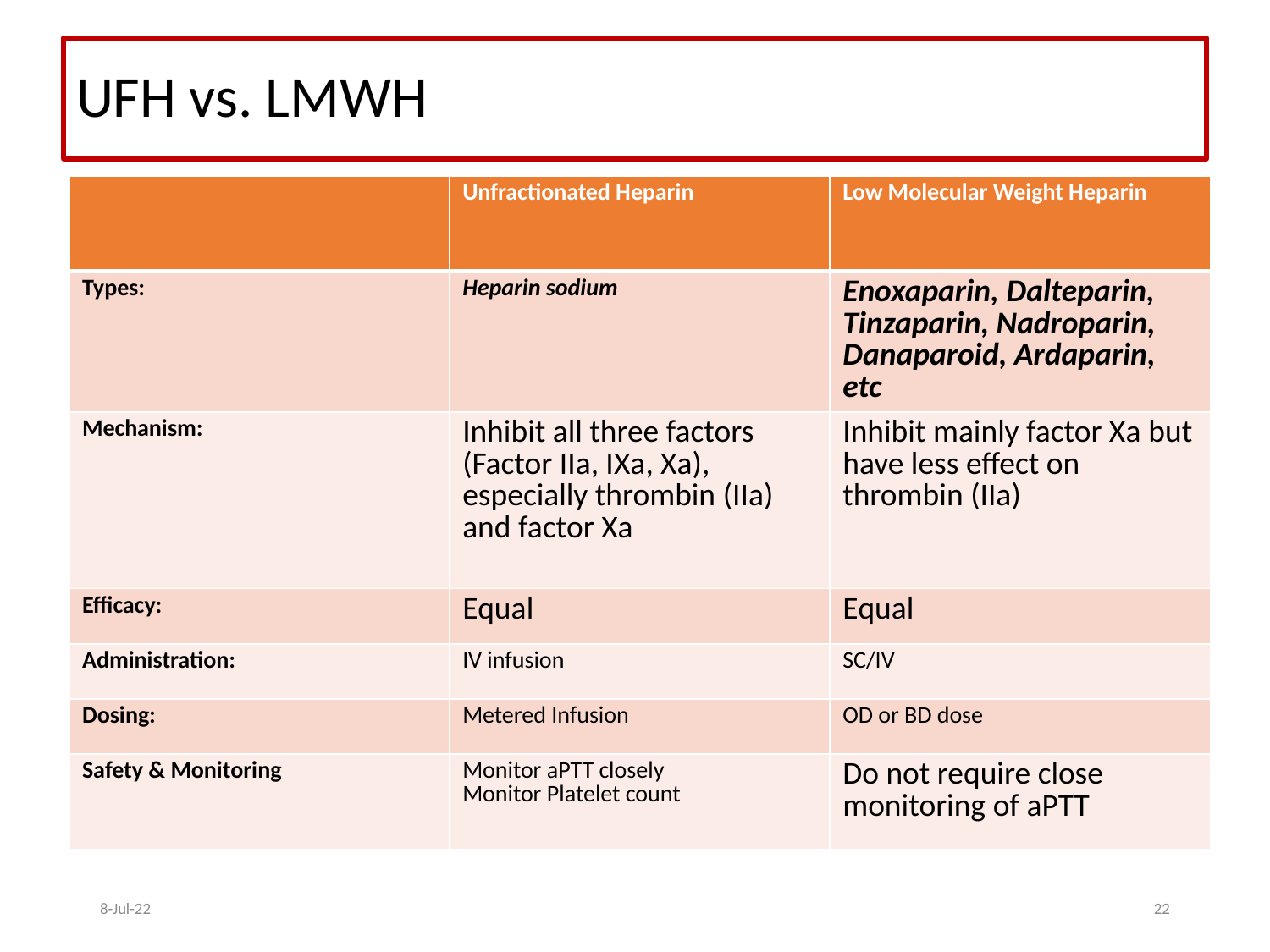

# UFH vs. LMWH
|  | Unfractionated Heparin | Low Molecular Weight Heparin |
| --- | --- | --- |
| Types: | Heparin sodium | Enoxaparin, Dalteparin, Tinzaparin, Nadroparin, Danaparoid, Ardaparin, etc |
| Mechanism: | Inhibit all three factors (Factor IIa, IXa, Xa), especially thrombin (IIa) and factor Xa | Inhibit mainly factor Xa but have less effect on thrombin (IIa) |
| Efficacy: | Equal | Equal |
| Administration: | IV infusion | SC/IV |
| Dosing: | Metered Infusion | OD or BD dose |
| Safety & Monitoring | Monitor aPTT closely Monitor Platelet count | Do not require close monitoring of aPTT |
8-Jul-22
22